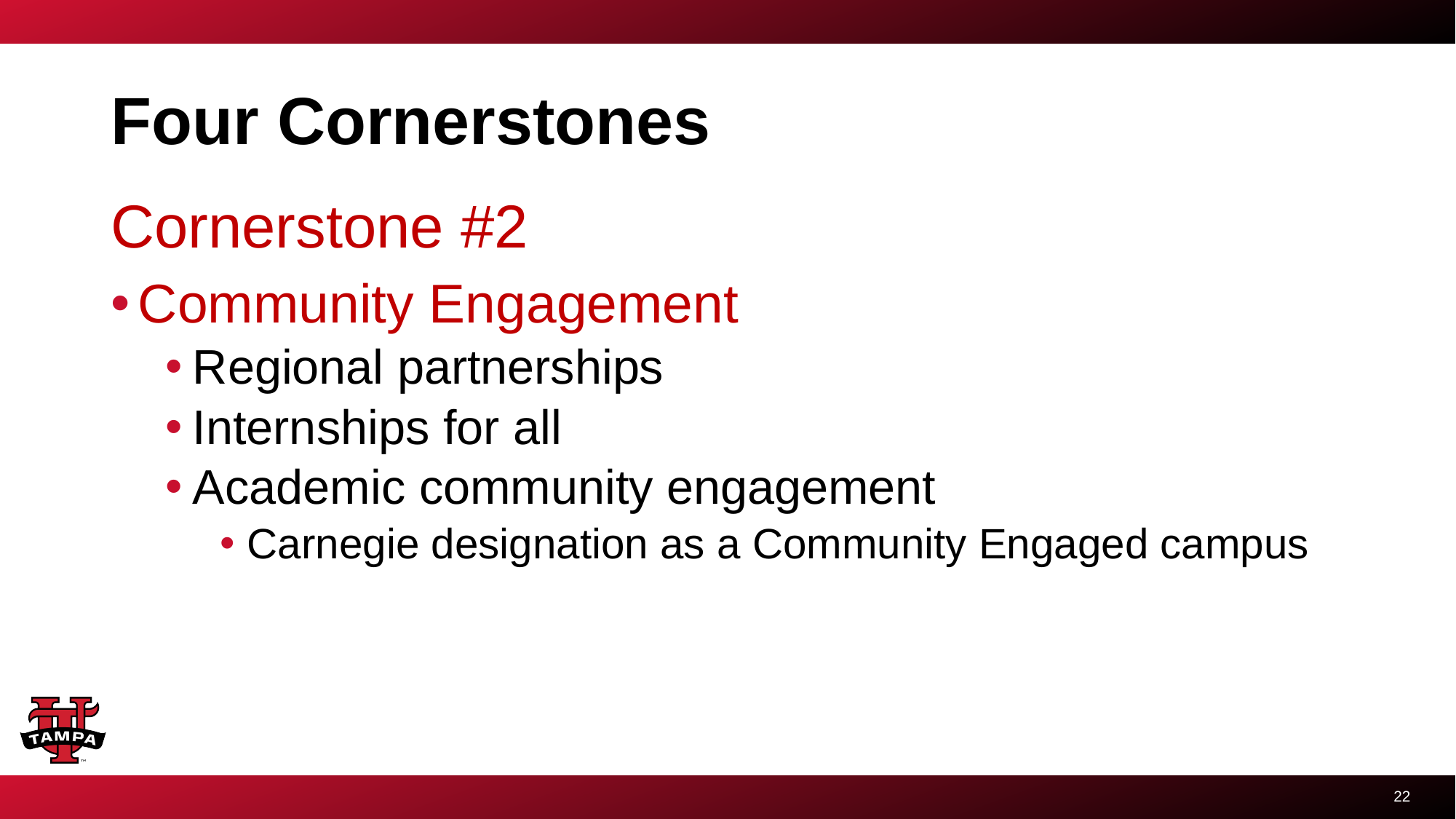

# Four Cornerstones
Cornerstone #2
Community Engagement
Regional partnerships
Internships for all
Academic community engagement
Carnegie designation as a Community Engaged campus
22